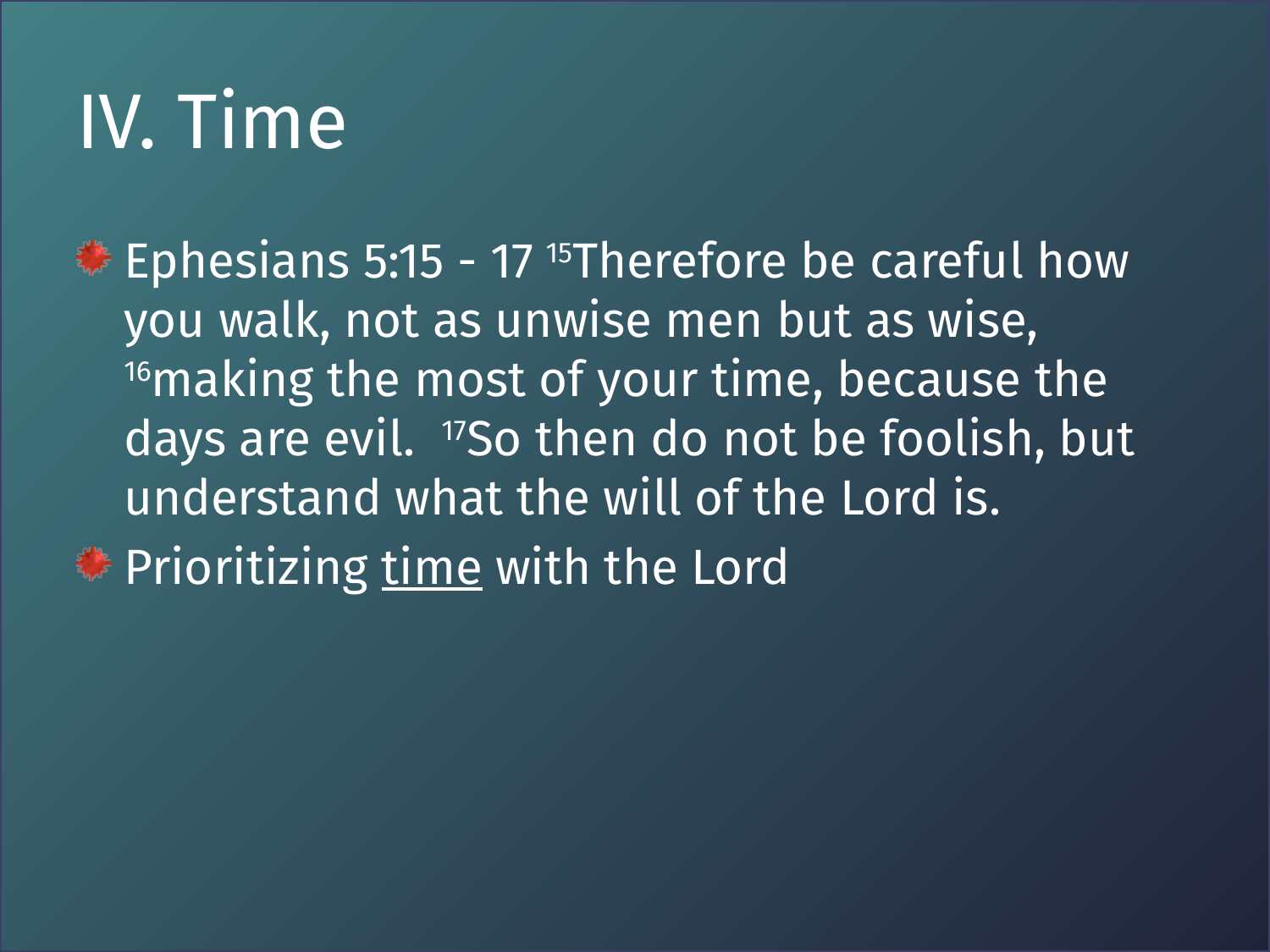

# IV. Time
Ephesians 5:15 - 17 15Therefore be careful how you walk, not as unwise men but as wise, 16making the most of your time, because the days are evil.  17So then do not be foolish, but understand what the will of the Lord is.
Prioritizing time with the Lord